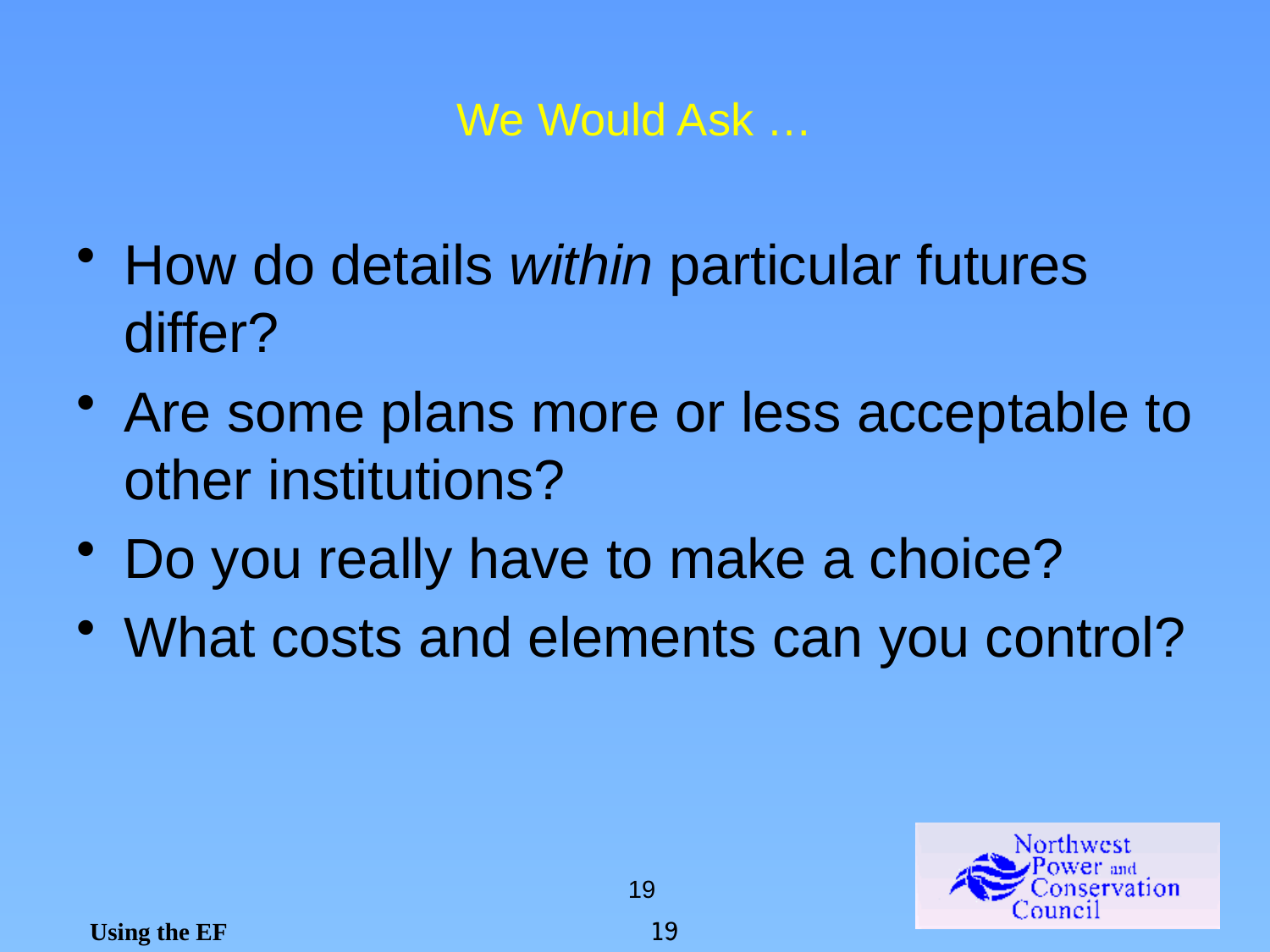

# We Would Ask …
How do details within particular futures differ?
Are some plans more or less acceptable to other institutions?
Do you really have to make a choice?
What costs and elements can you control?
  19
Using the EF